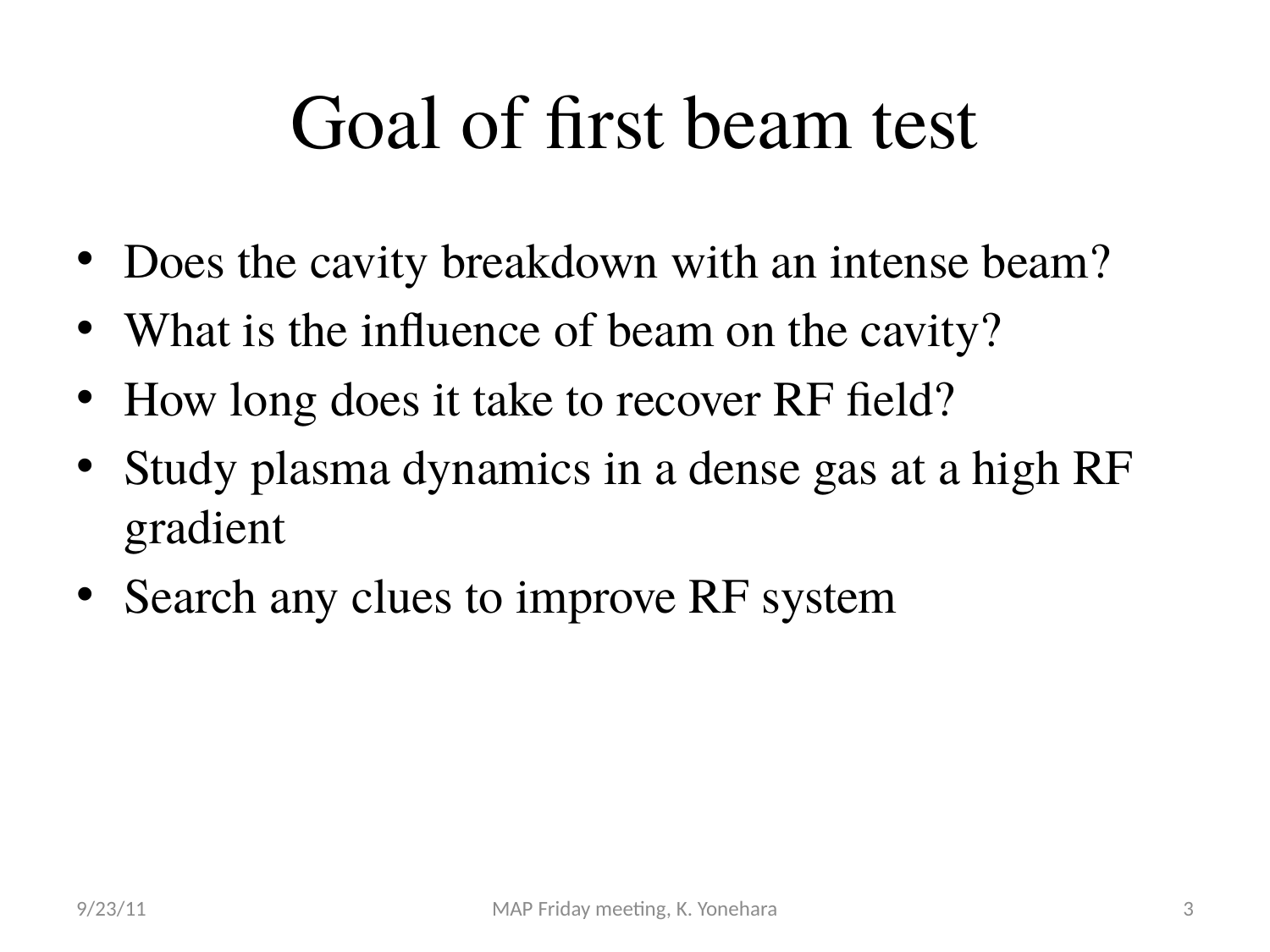

# Goal of first beam test
Does the cavity breakdown with an intense beam?
What is the influence of beam on the cavity?
How long does it take to recover RF field?
Study plasma dynamics in a dense gas at a high RF gradient
Search any clues to improve RF system
9/23/11
MAP Friday meeting, K. Yonehara
3